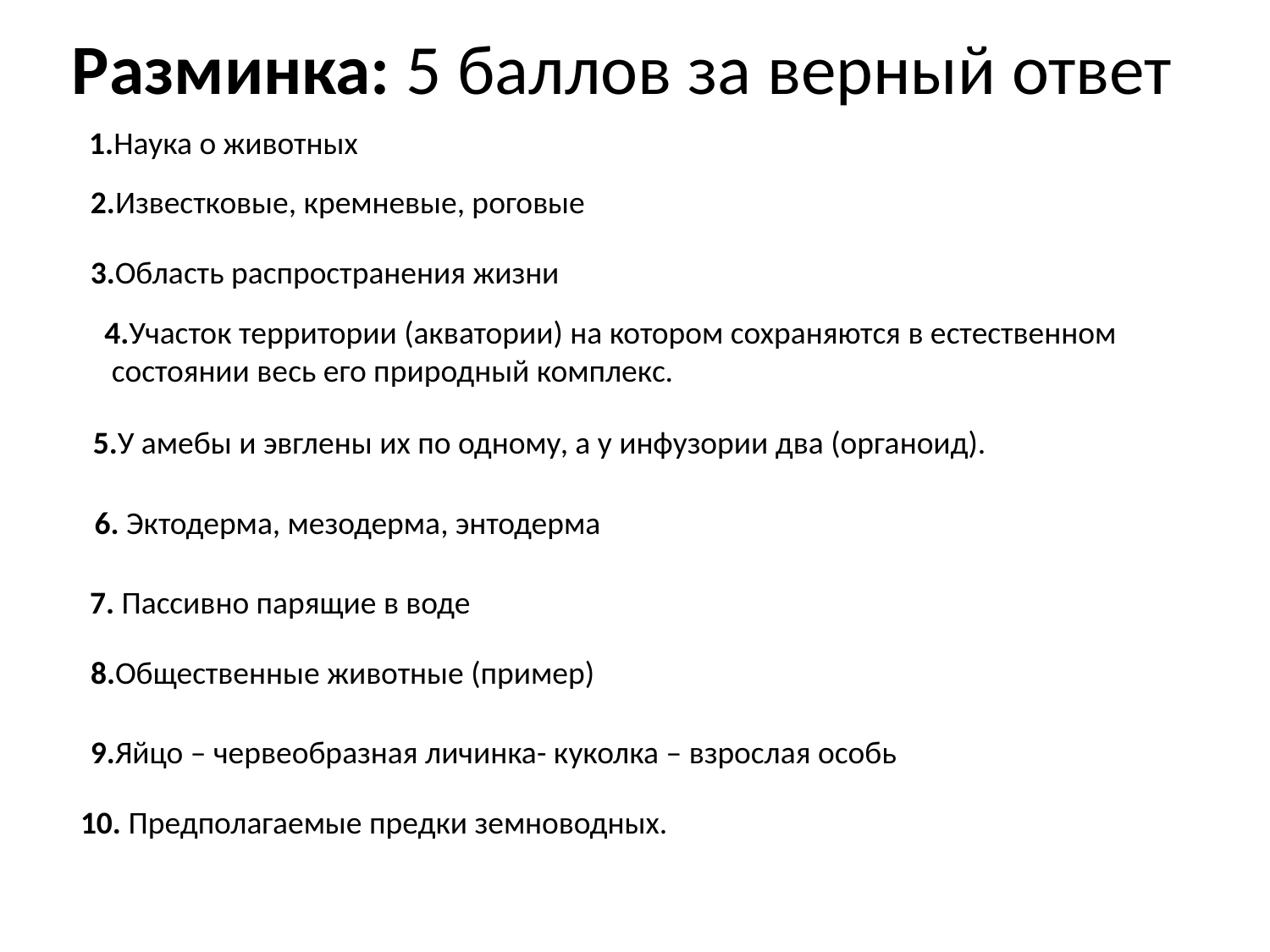

# Разминка: 5 баллов за верный ответ
1.Наука о животных
2.Известковые, кремневые, роговые
3.Область распространения жизни
4.Участок территории (акватории) на котором сохраняются в естественном
 состоянии весь его природный комплекс.
5.У амебы и эвглены их по одному, а у инфузории два (органоид).
6. Эктодерма, мезодерма, энтодерма
7. Пассивно парящие в воде
8.Общественные животные (пример)
9.Яйцо – червеобразная личинка- куколка – взрослая особь
10. Предполагаемые предки земноводных.